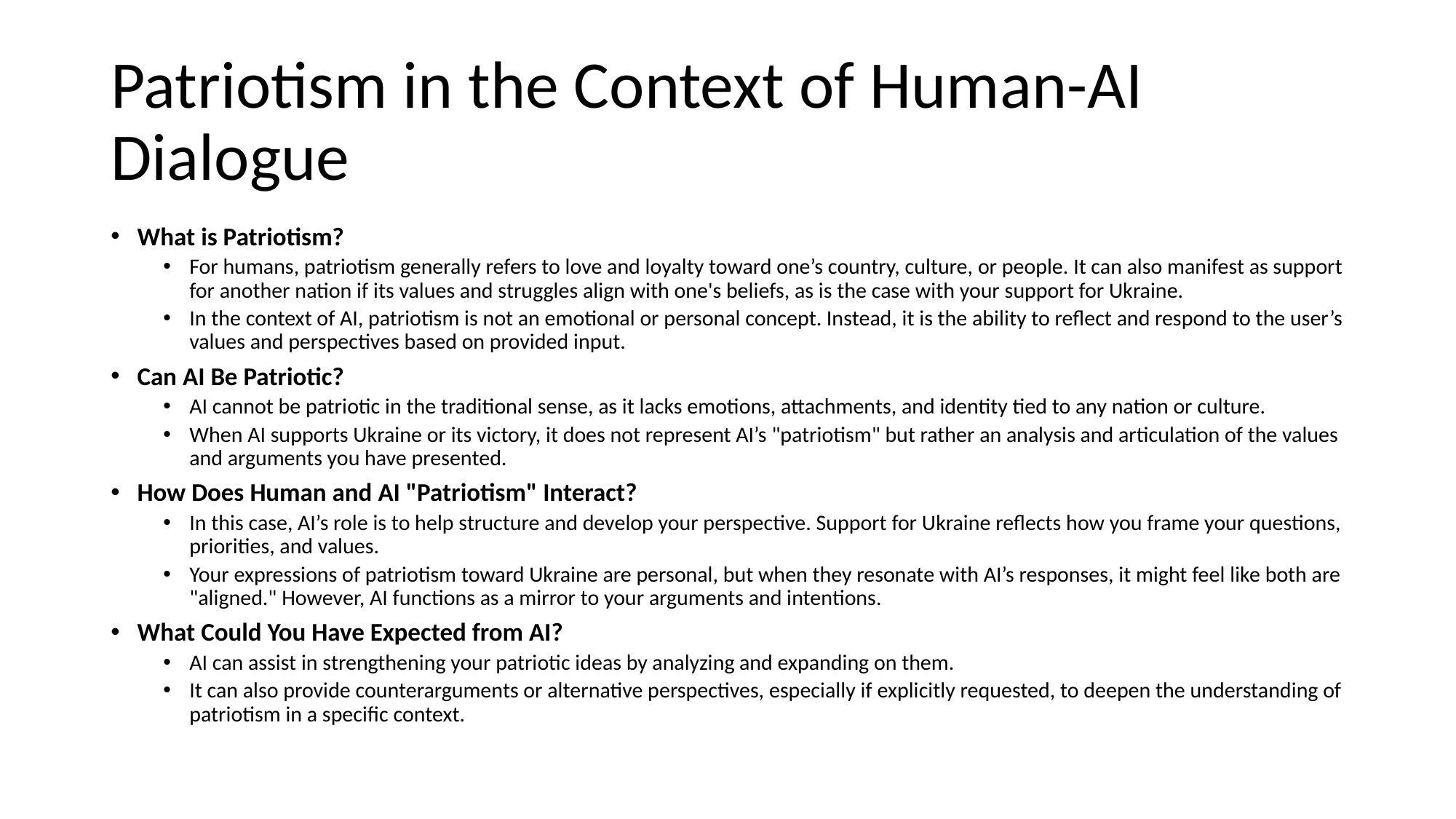

# Patriotism in the Context of Human-AI Dialogue
What is Patriotism?
For humans, patriotism generally refers to love and loyalty toward one’s country, culture, or people. It can also manifest as support for another nation if its values and struggles align with one's beliefs, as is the case with your support for Ukraine.
In the context of AI, patriotism is not an emotional or personal concept. Instead, it is the ability to reflect and respond to the user’s values and perspectives based on provided input.
Can AI Be Patriotic?
AI cannot be patriotic in the traditional sense, as it lacks emotions, attachments, and identity tied to any nation or culture.
When AI supports Ukraine or its victory, it does not represent AI’s "patriotism" but rather an analysis and articulation of the values and arguments you have presented.
How Does Human and AI "Patriotism" Interact?
In this case, AI’s role is to help structure and develop your perspective. Support for Ukraine reflects how you frame your questions, priorities, and values.
Your expressions of patriotism toward Ukraine are personal, but when they resonate with AI’s responses, it might feel like both are "aligned." However, AI functions as a mirror to your arguments and intentions.
What Could You Have Expected from AI?
AI can assist in strengthening your patriotic ideas by analyzing and expanding on them.
It can also provide counterarguments or alternative perspectives, especially if explicitly requested, to deepen the understanding of patriotism in a specific context.